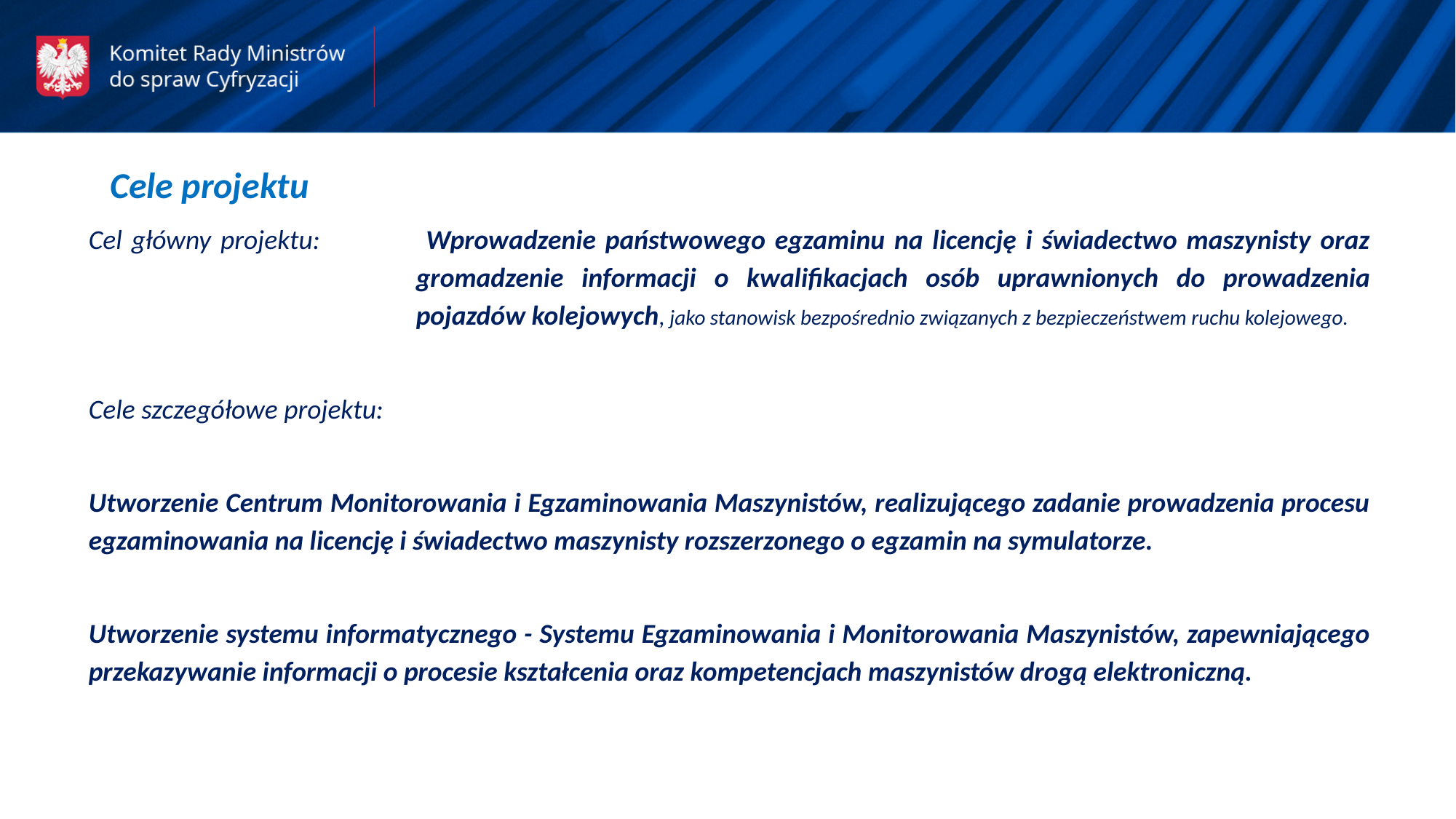

Cele projektu
Cel główny projektu: 	Wprowadzenie państwowego egzaminu na licencję i świadectwo maszynisty oraz 			gromadzenie informacji o kwalifikacjach osób uprawnionych do prowadzenia 			pojazdów kolejowych, jako stanowisk bezpośrednio związanych z bezpieczeństwem ruchu kolejowego.

Cele szczegółowe projektu:

Utworzenie Centrum Monitorowania i Egzaminowania Maszynistów, realizującego zadanie prowadzenia procesu egzaminowania na licencję i świadectwo maszynisty rozszerzonego o egzamin na symulatorze.

Utworzenie systemu informatycznego - Systemu Egzaminowania i Monitorowania Maszynistów, zapewniającego przekazywanie informacji o procesie kształcenia oraz kompetencjach maszynistów drogą elektroniczną.